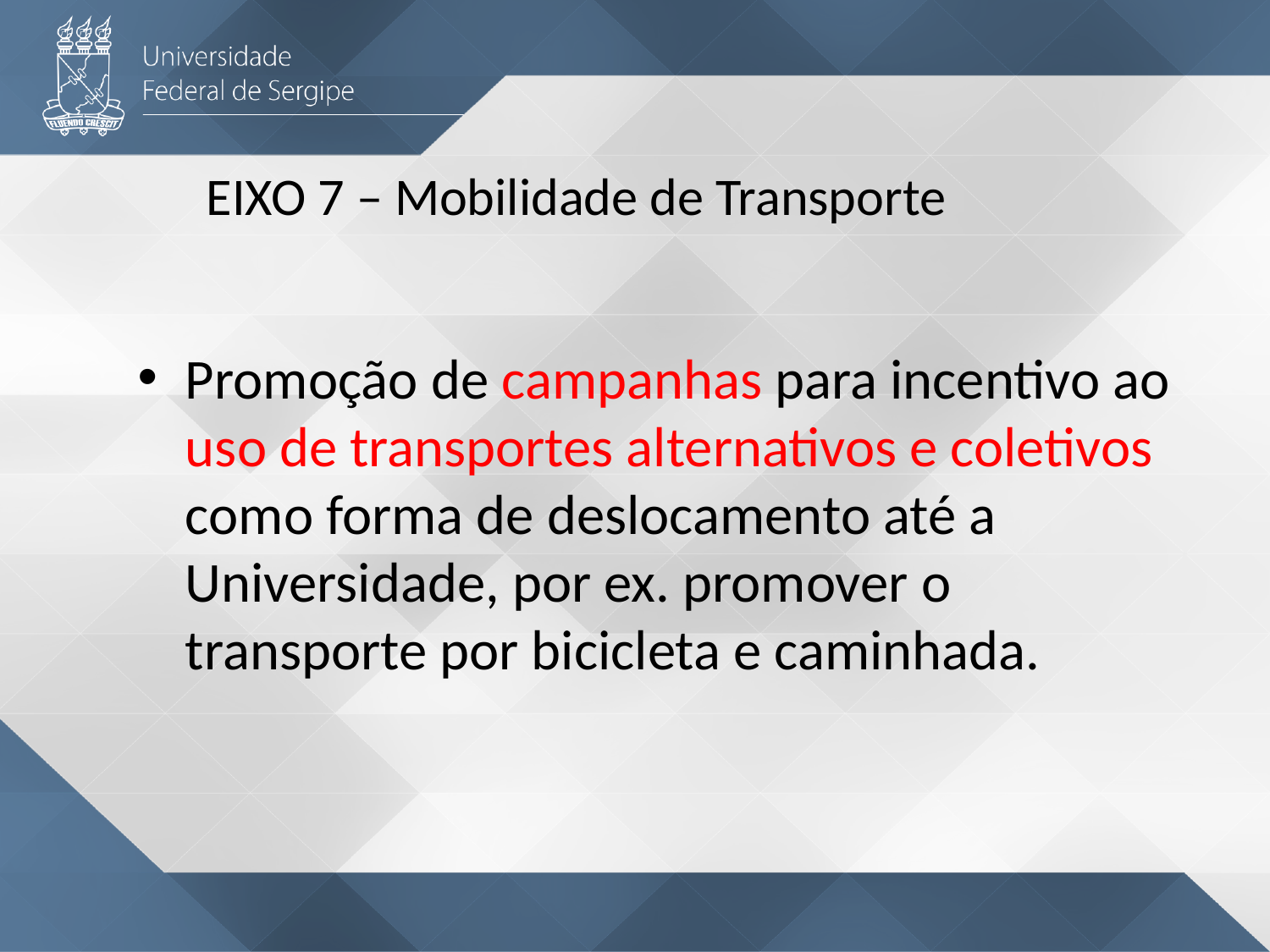

# EIXO 7 – Mobilidade de Transporte
Promoção de campanhas para incentivo ao uso de transportes alternativos e coletivos como forma de deslocamento até a Universidade, por ex. promover o transporte por bicicleta e caminhada.